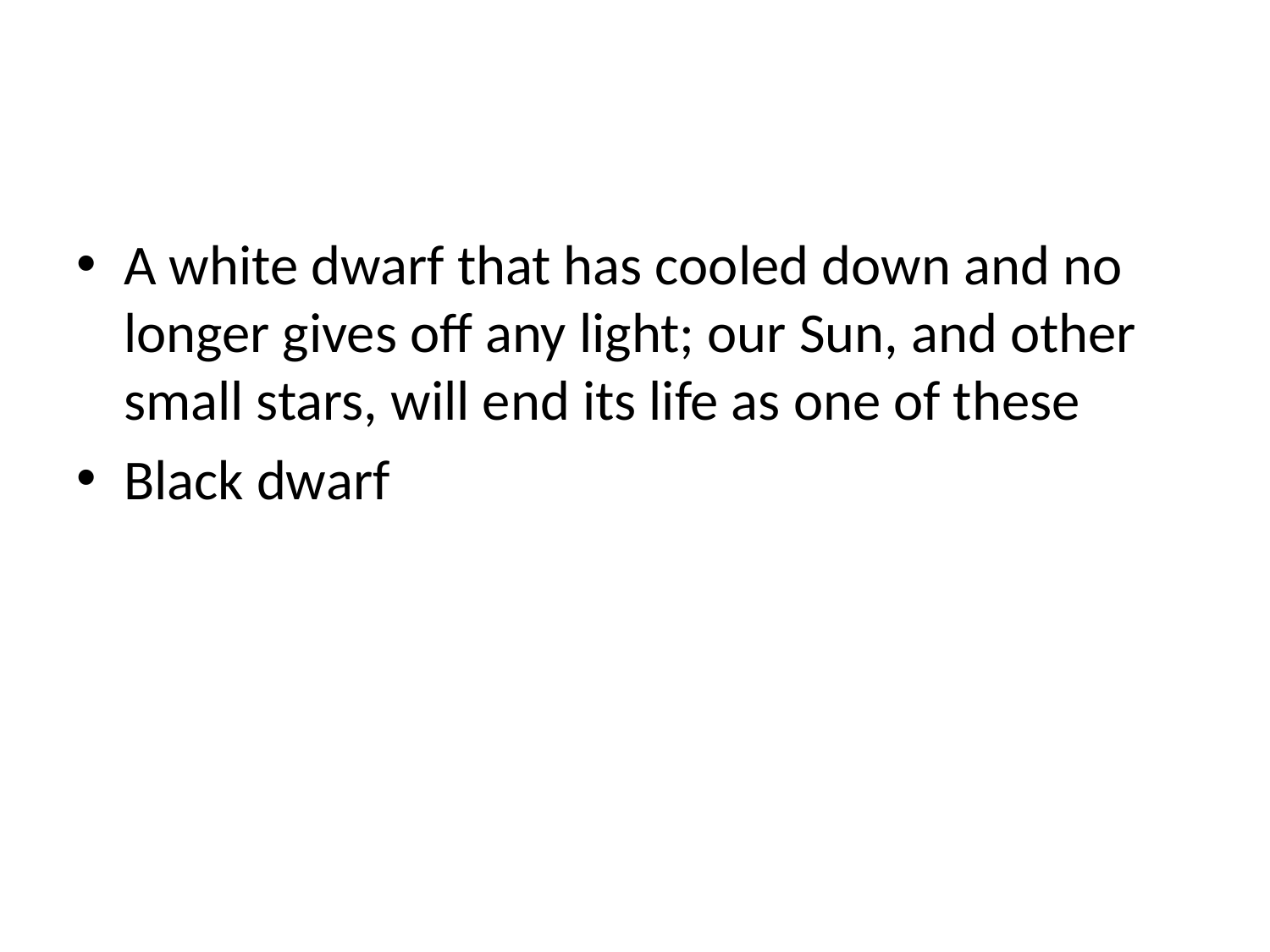

#
A white dwarf that has cooled down and no longer gives off any light; our Sun, and other small stars, will end its life as one of these
Black dwarf